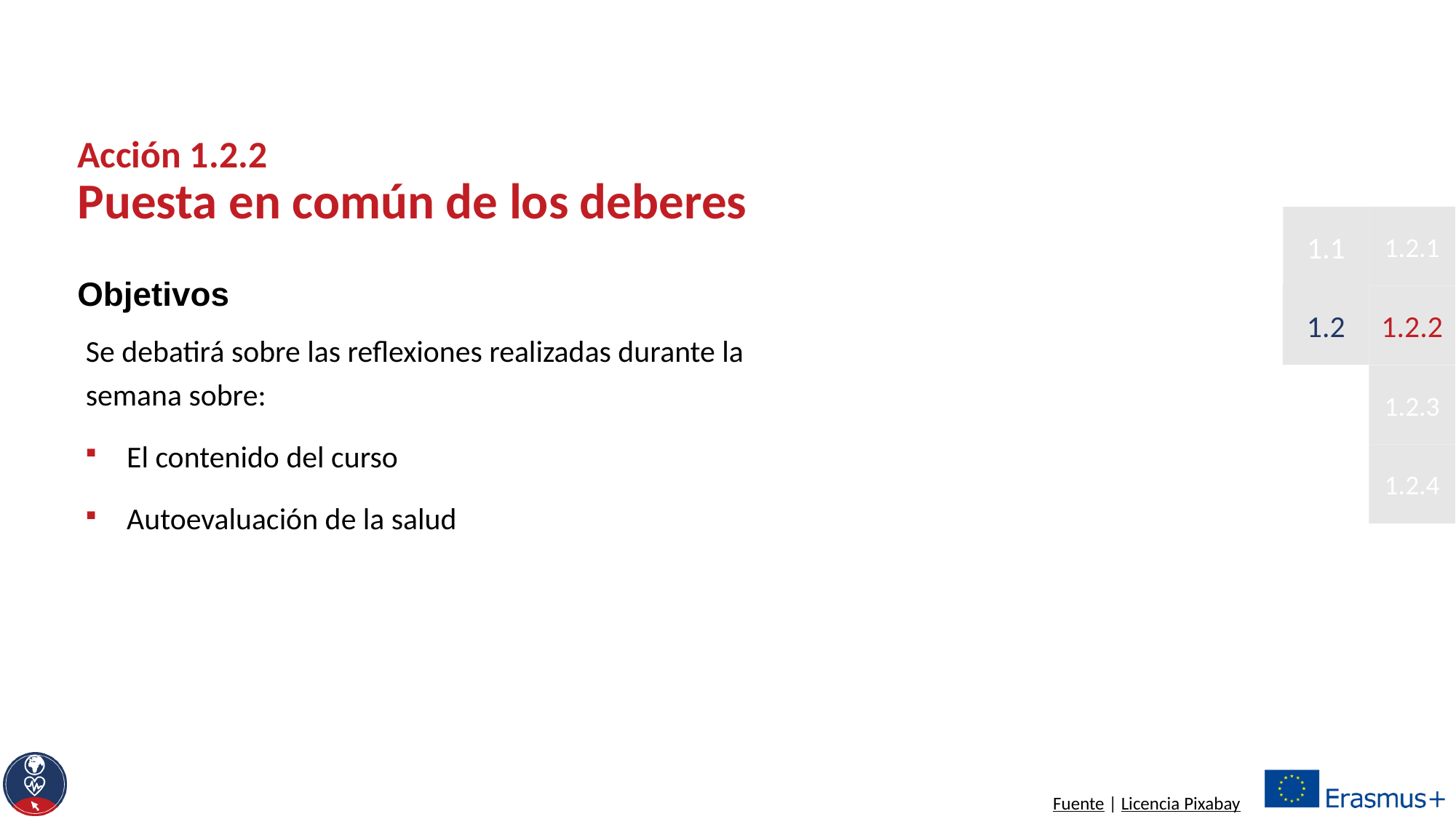

# Acción 1.2.2 Puesta en común de los deberes
1.2.1
1.1
Objetivos
1.2
1.2.2
Se debatirá sobre las reflexiones realizadas durante la semana sobre:
El contenido del curso
Autoevaluación de la salud
1.2.3
1.2.4
Fuente | Licencia Pixabay